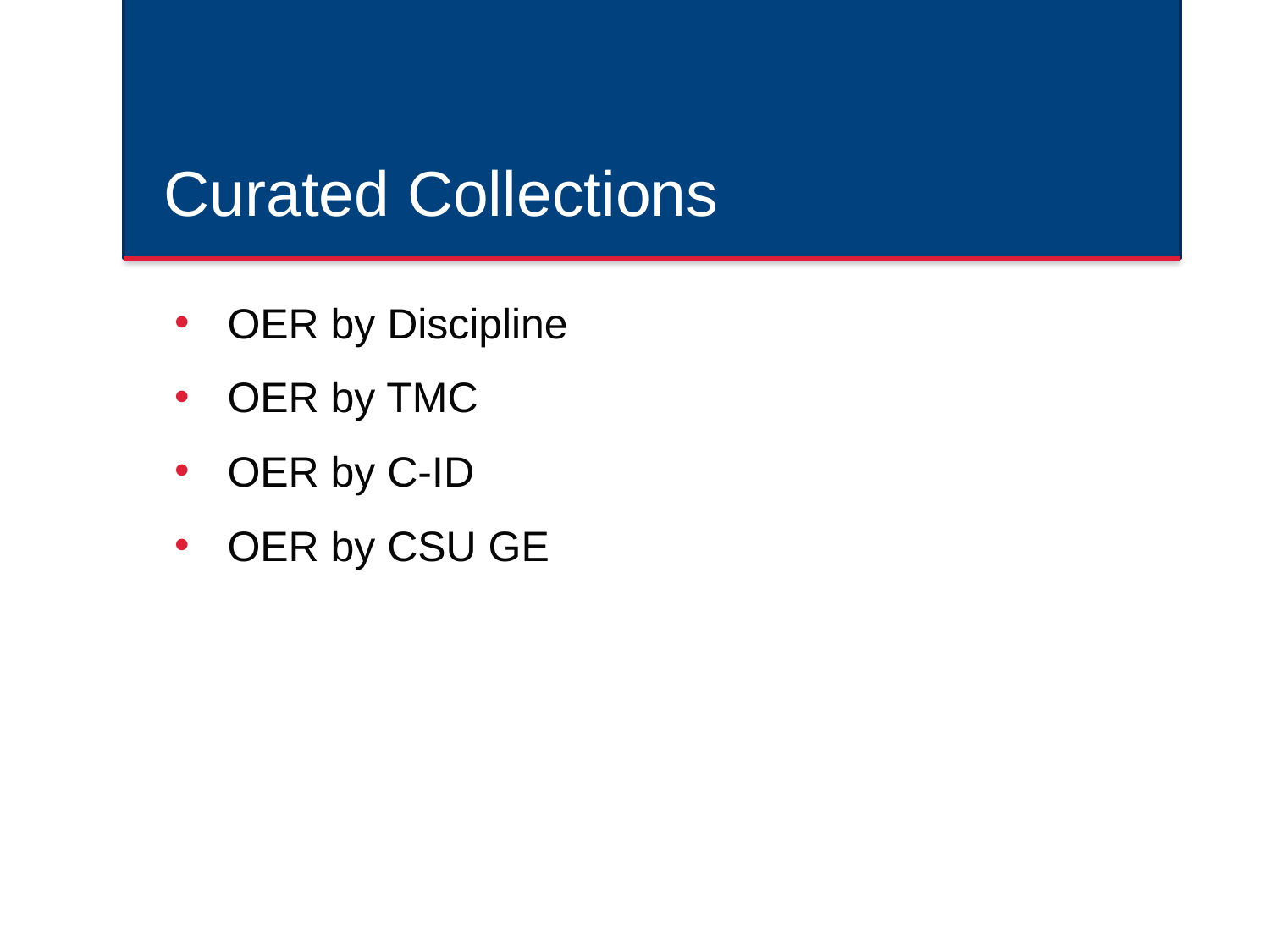

# Curated Collections
OER by Discipline
OER by TMC
OER by C-ID
OER by CSU GE